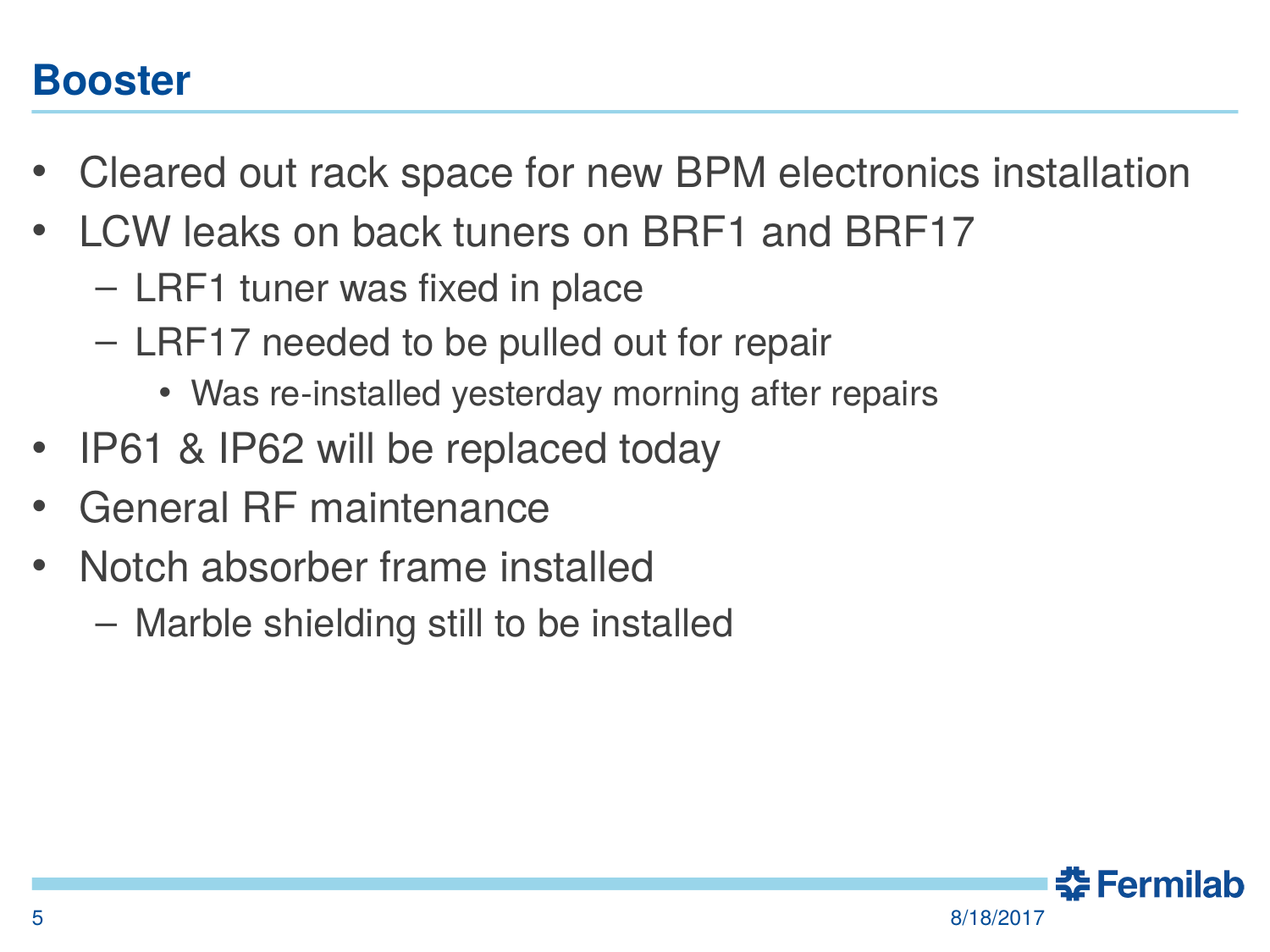

# Booster
Cleared out rack space for new BPM electronics installation
LCW leaks on back tuners on BRF1 and BRF17
LRF1 tuner was fixed in place
LRF17 needed to be pulled out for repair
Was re-installed yesterday morning after repairs
IP61 & IP62 will be replaced today
General RF maintenance
Notch absorber frame installed
Marble shielding still to be installed

5
8/18/2017